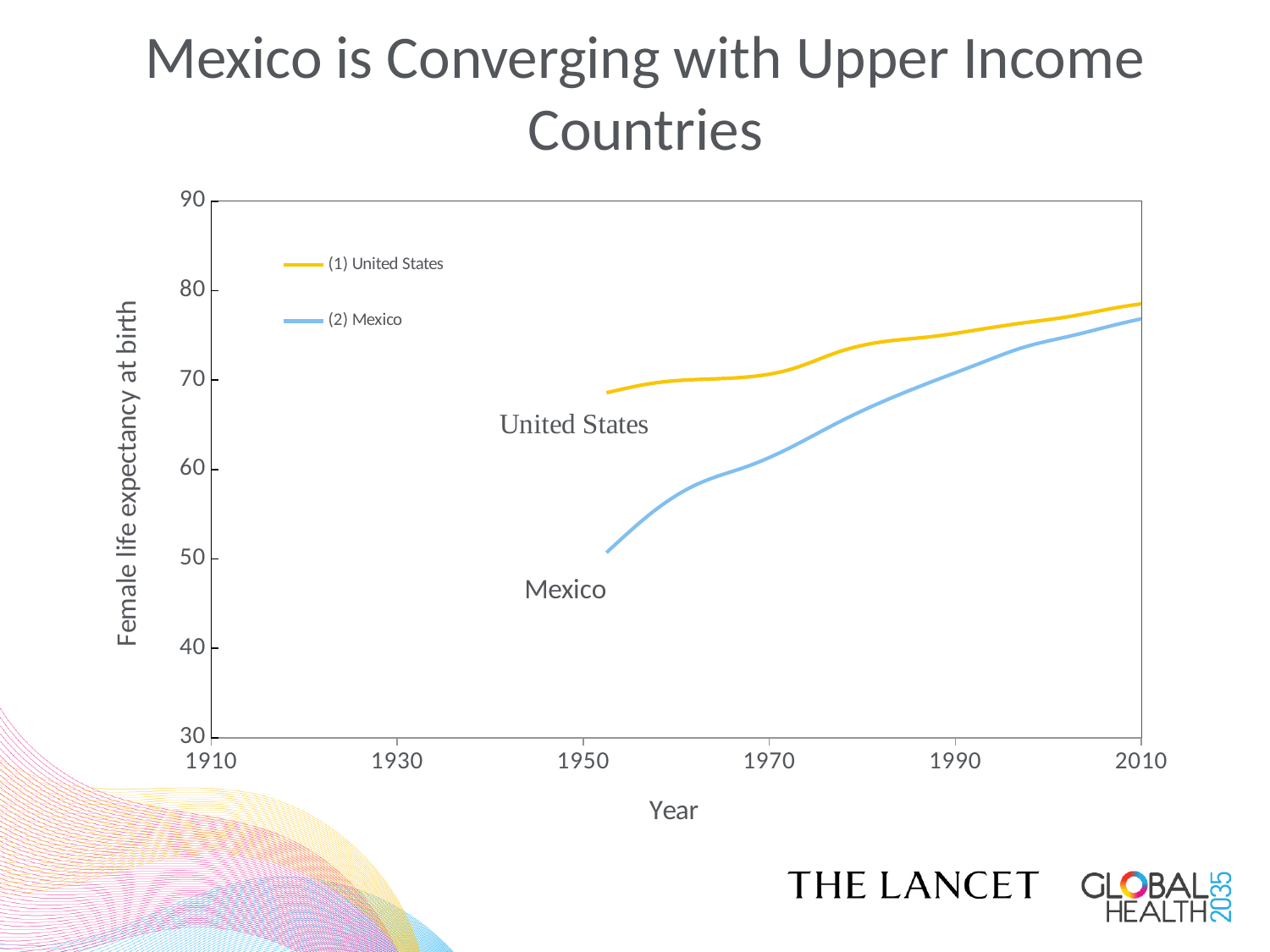

# Mexico is Converging with Upper Income Countries

### Chart

| Category |  |  |
|---|---|---|